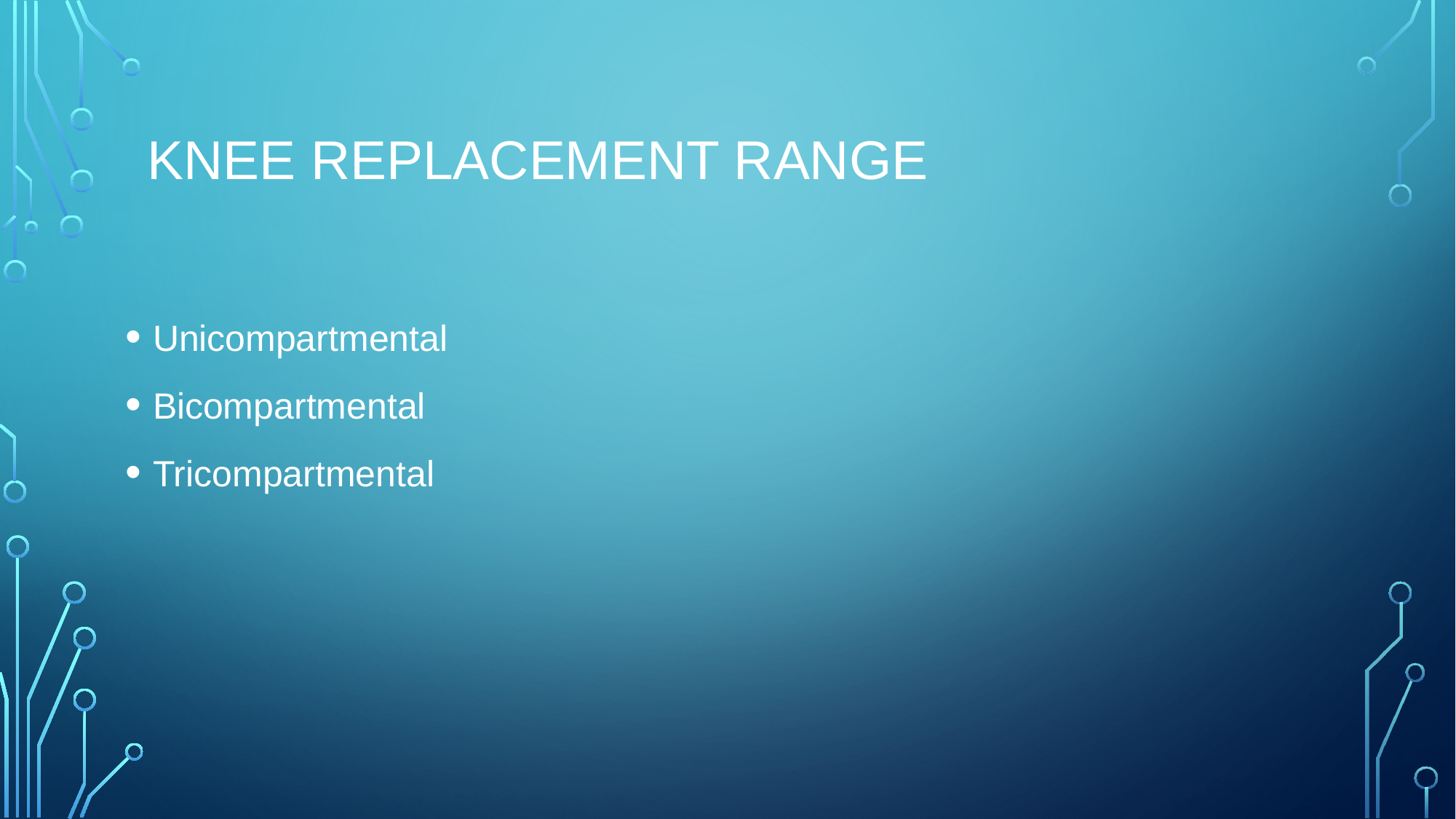

# Knee replacement range
Unicompartmental
Bicompartmental
Tricompartmental